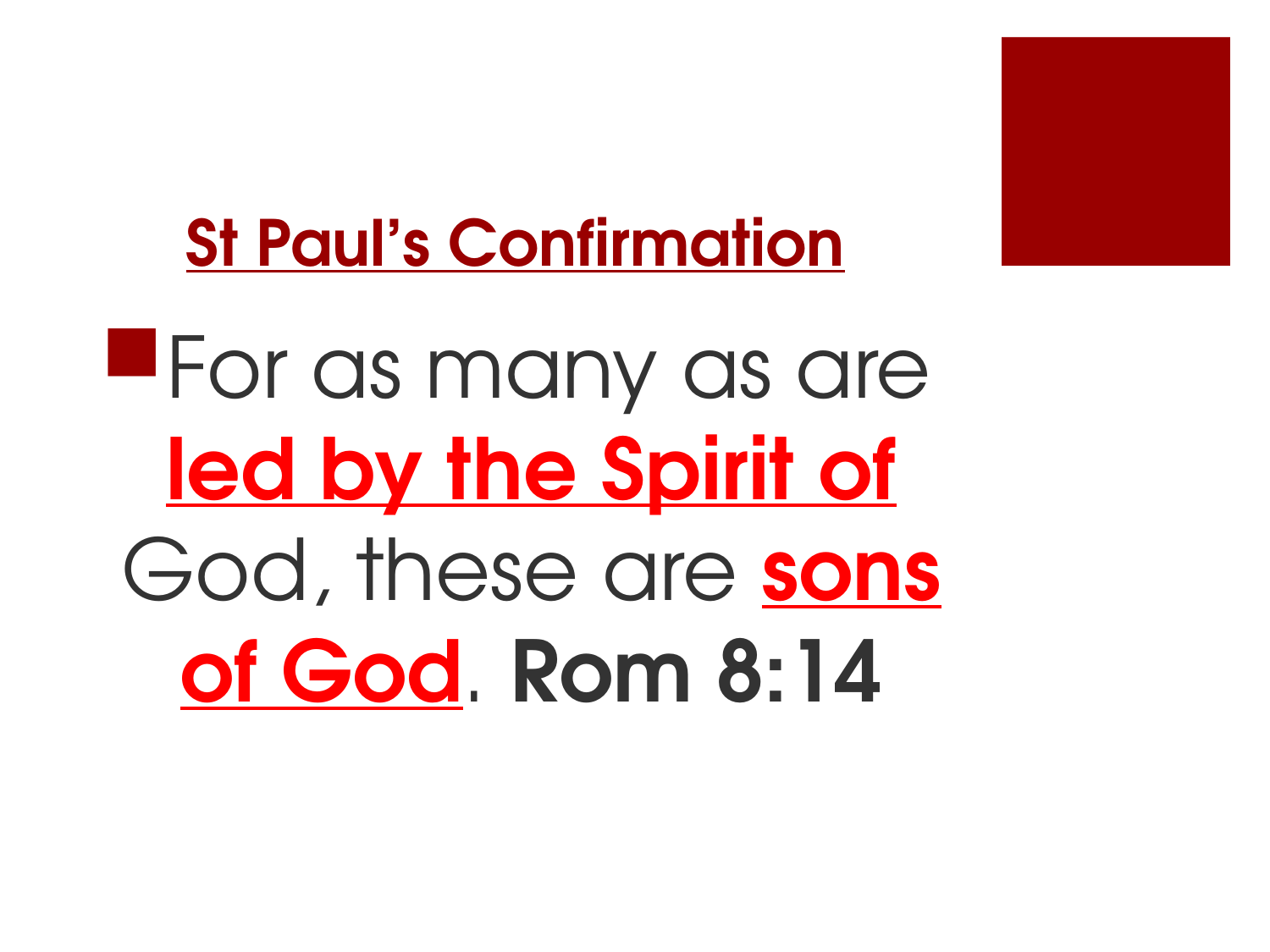

# St Paul’s Confirmation
For as many as are led by the Spirit of God, these are sons of God. Rom 8:14